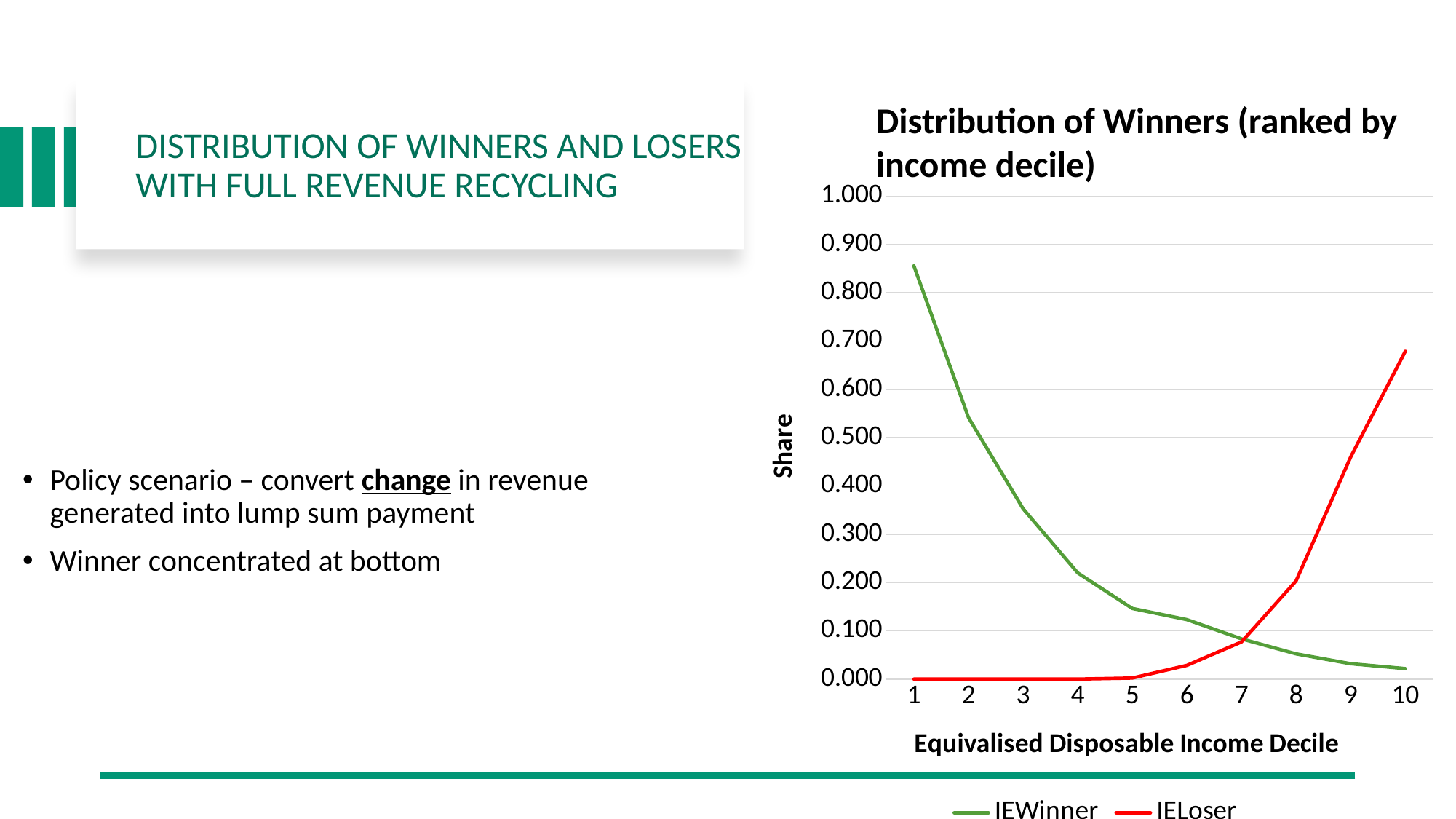

#

Distribution of Winners (ranked by income decile)
Distribution of Winners and Losers with Full Revenue Recycling

### Chart

| Category | IEWinner | IELoser |
|---|---|---|
| 1 | 0.8556155 | 0.0 |
| 2 | 0.5415028 | 0.0 |
| 3 | 0.3527839 | 0.0 |
| 4 | 0.2198189 | 0.0 |
| 5 | 0.1461978 | 0.0020543 |
| 6 | 0.1230881 | 0.0283032 |
| 7 | 0.083164 | 0.0767973 |
| 8 | 0.0521125 | 0.2032337 |
| 9 | 0.0317517 | 0.4597658 |
| 10 | 0.0215801 | 0.6788069 |
Policy scenario – convert change in revenue generated into lump sum payment
Winner concentrated at bottom